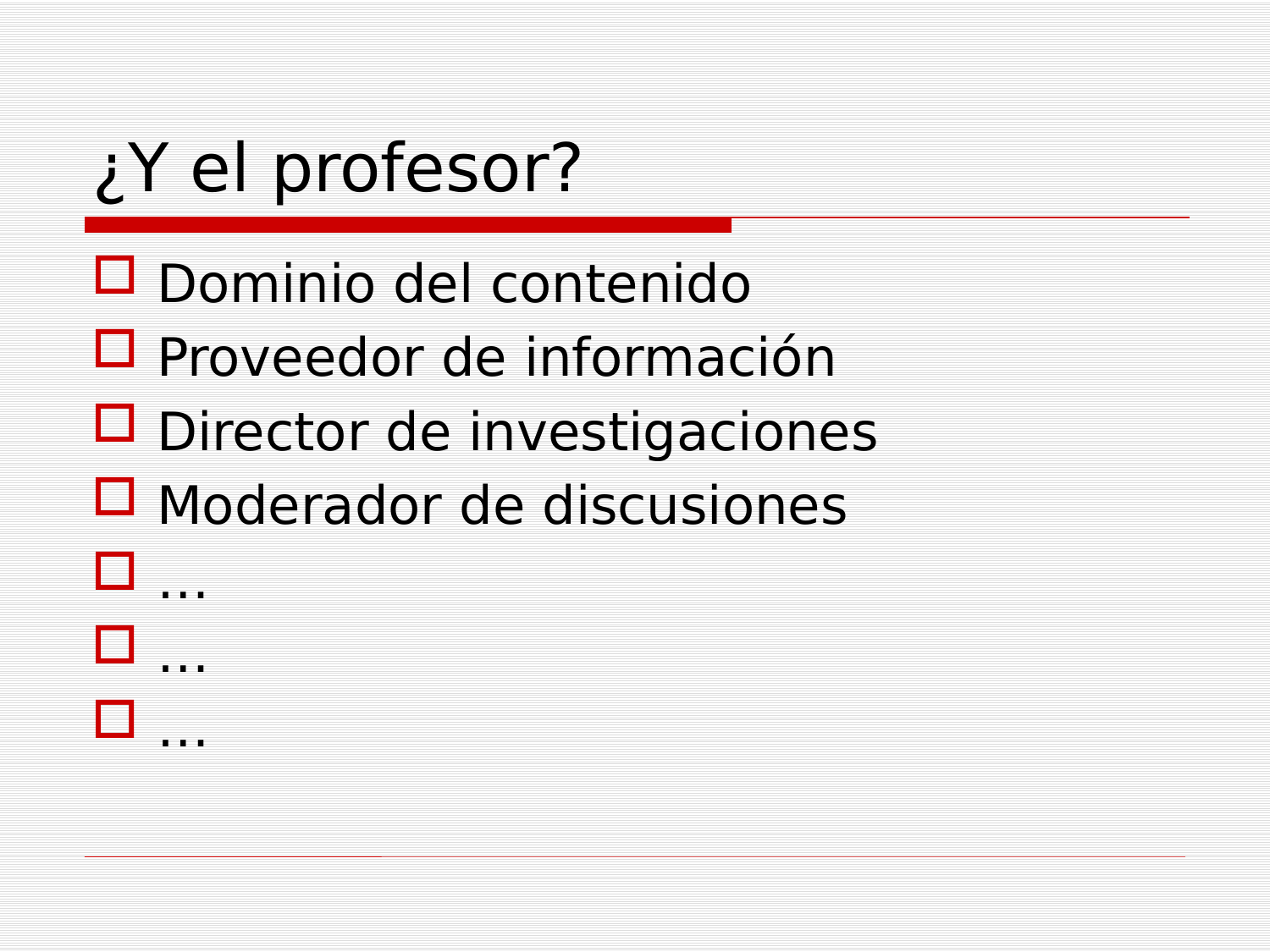

# ¿Y el profesor?
Dominio del contenido
Proveedor de información
Director de investigaciones
Moderador de discusiones
…
…
…